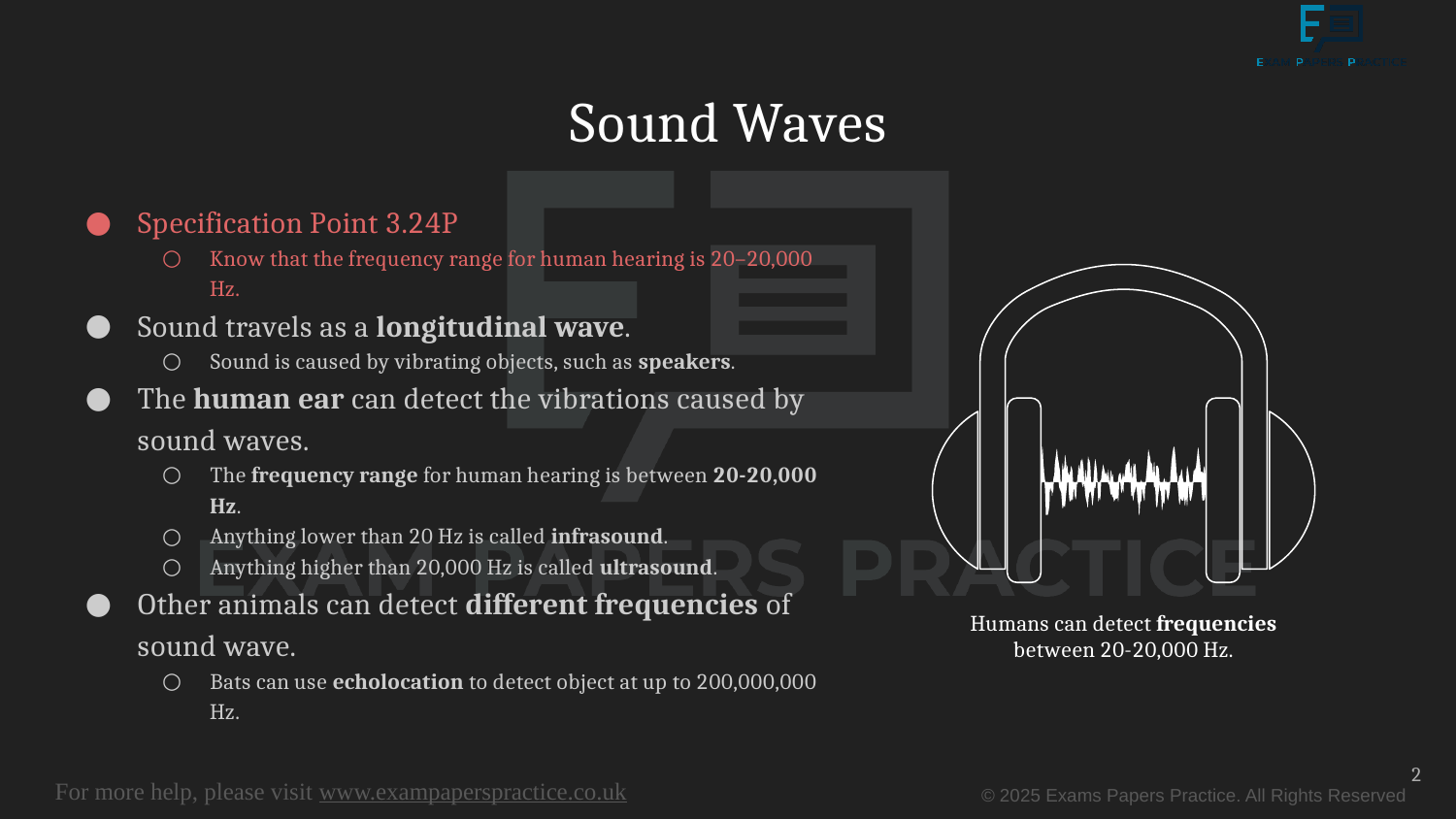

# Sound Waves
Specification Point 3.24P
Know that the frequency range for human hearing is 20–20,000 Hz.
Sound travels as a longitudinal wave.
Sound is caused by vibrating objects, such as speakers.
The human ear can detect the vibrations caused by sound waves.
The frequency range for human hearing is between 20-20,000 Hz.
Anything lower than 20 Hz is called infrasound.
Anything higher than 20,000 Hz is called ultrasound.
Other animals can detect different frequencies of sound wave.
Bats can use echolocation to detect object at up to 200,000,000 Hz.

Humans can detect frequencies between 20-20,000 Hz.
2